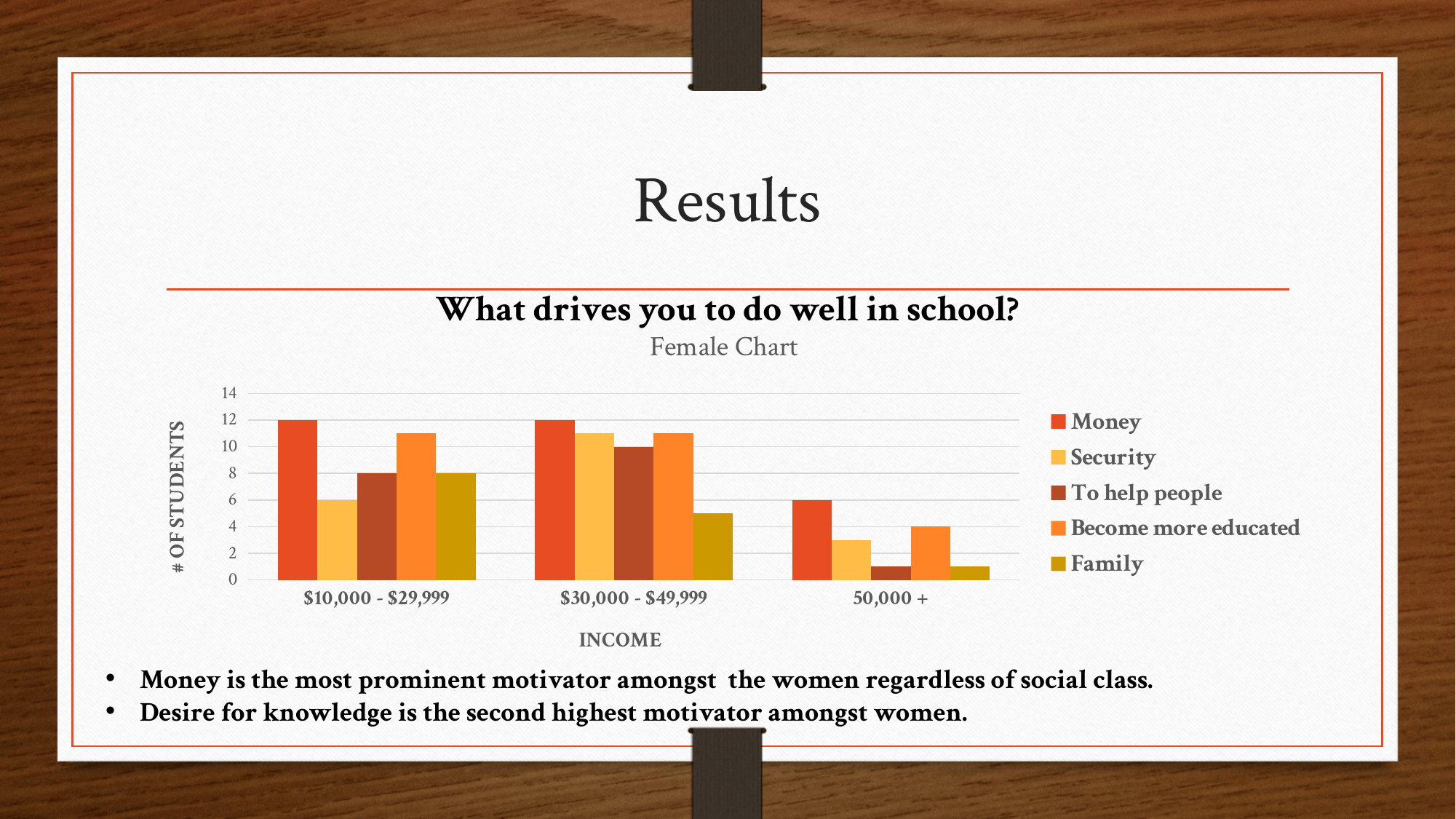

# Results
What drives you to do well in school?

### Chart: Female Chart

| Category | Money | Security  | To help people  | Become more educated | Family |
|---|---|---|---|---|---|
| $10,000 - $29,999 | 12.0 | 6.0 | 8.0 | 11.0 | 8.0 |
| $30,000 - $49,999 | 12.0 | 11.0 | 10.0 | 11.0 | 5.0 |
| 50,000 + | 6.0 | 3.0 | 1.0 | 4.0 | 1.0 |
Money is the most prominent motivator amongst  the women regardless of social class.
Desire for knowledge is the second highest motivator amongst women.